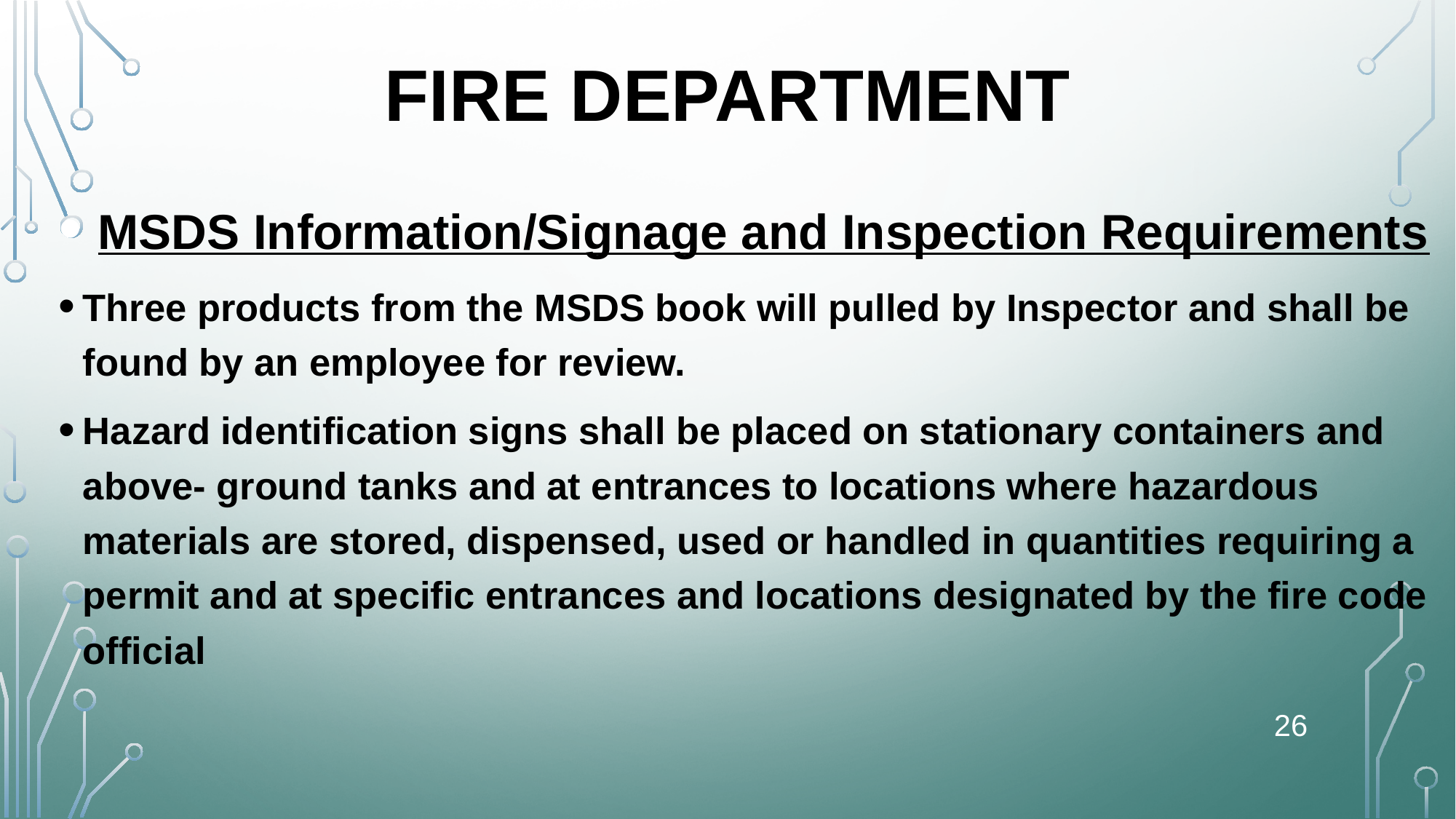

# Fire DEPARTMENT
 MSDS Information/Signage and Inspection Requirements
Three products from the MSDS book will pulled by Inspector and shall be found by an employee for review.
Hazard identification signs shall be placed on stationary containers and above- ground tanks and at entrances to locations where hazardous materials are stored, dispensed, used or handled in quantities requiring a permit and at specific entrances and locations designated by the fire code official

26